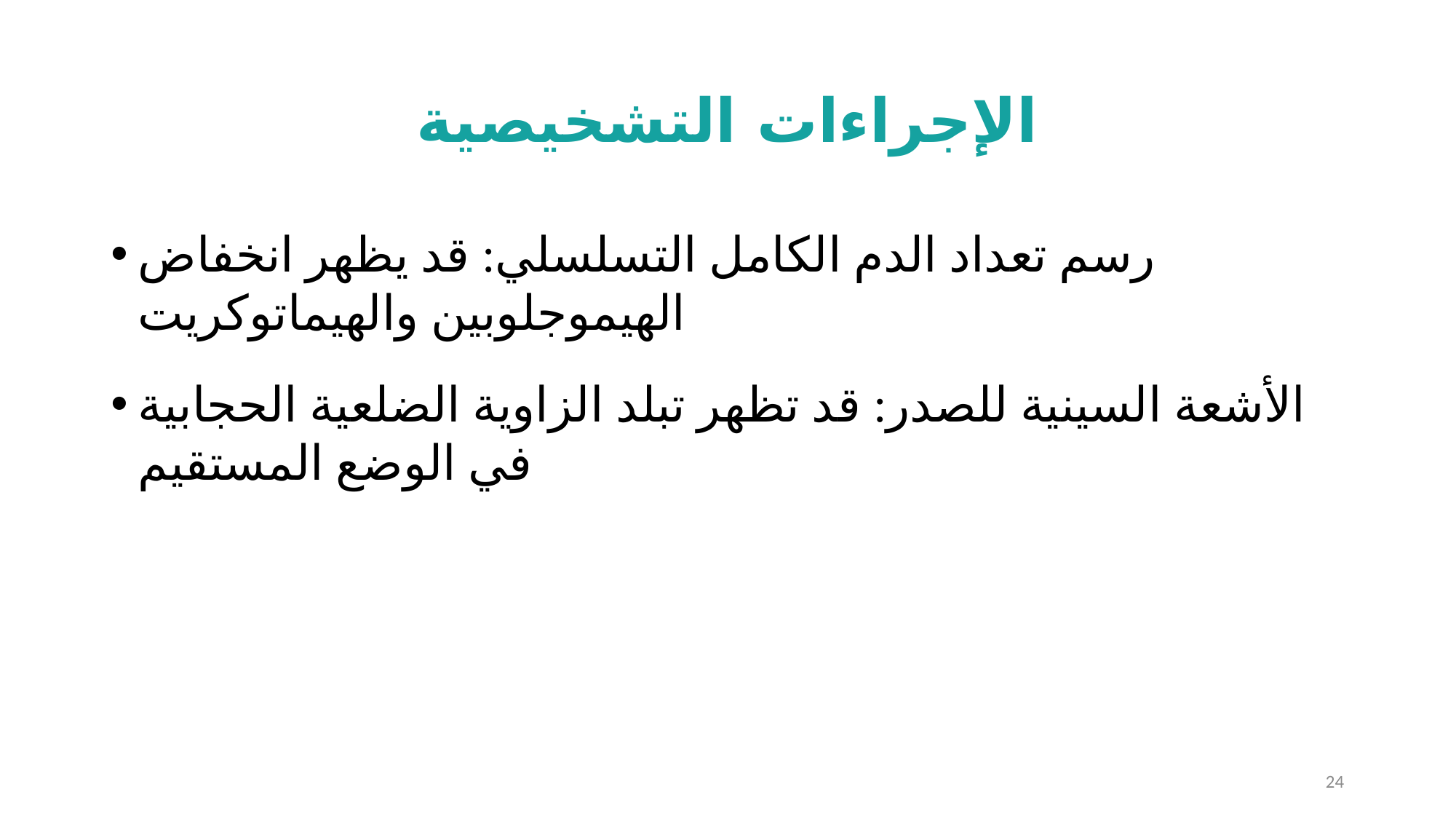

# الإجراءات التشخيصية
رسم تعداد الدم الكامل التسلسلي: قد يظهر انخفاض الهيموجلوبين والهيماتوكريت
الأشعة السينية للصدر: قد تظهر تبلد الزاوية الضلعية الحجابية في الوضع المستقيم
24